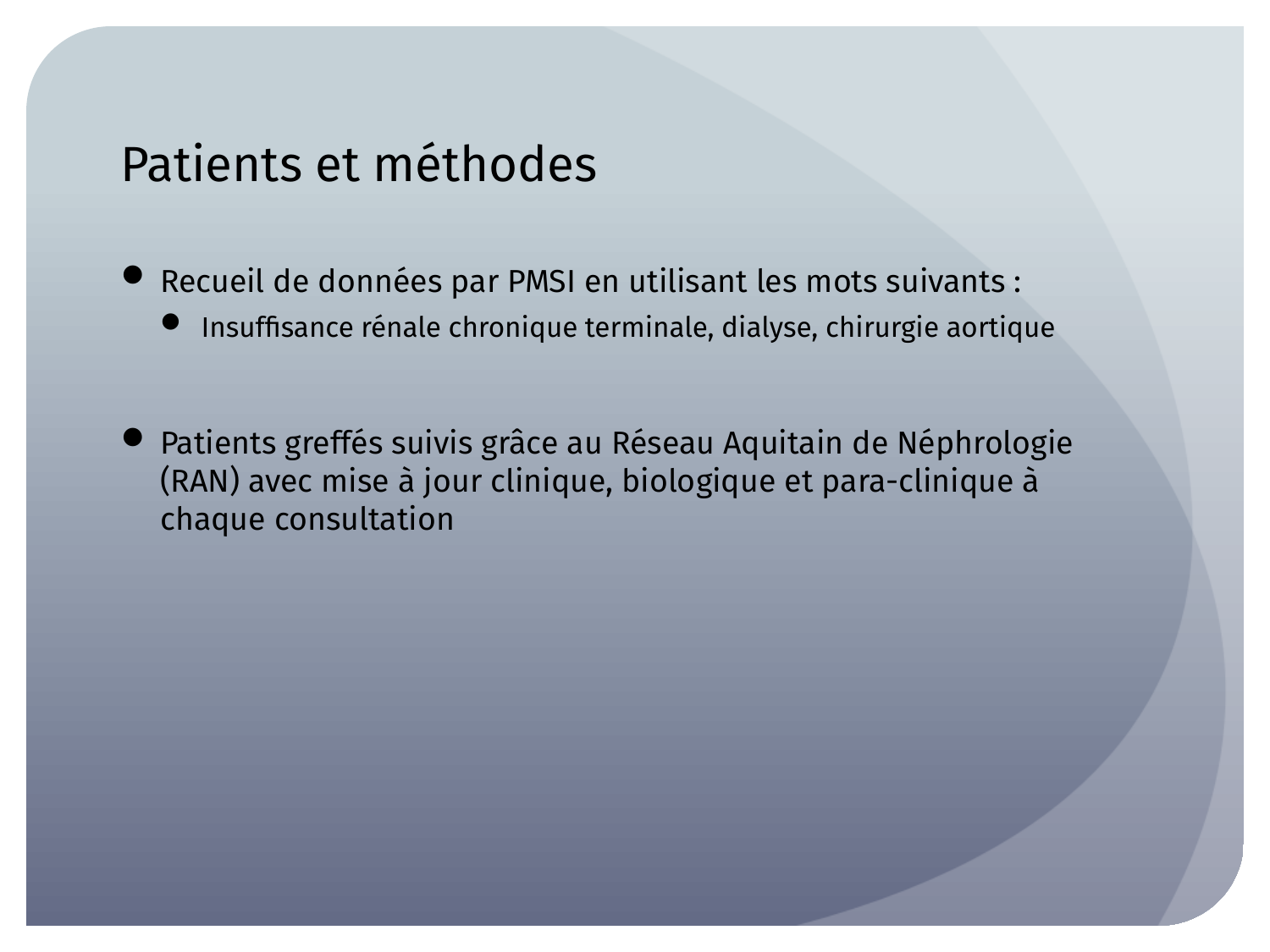

# Patients et méthodes
Recueil de données par PMSI en utilisant les mots suivants :
Insuffisance rénale chronique terminale, dialyse, chirurgie aortique

Patients greffés suivis grâce au Réseau Aquitain de Néphrologie (RAN) avec mise à jour clinique, biologique et para-clinique à chaque consultation